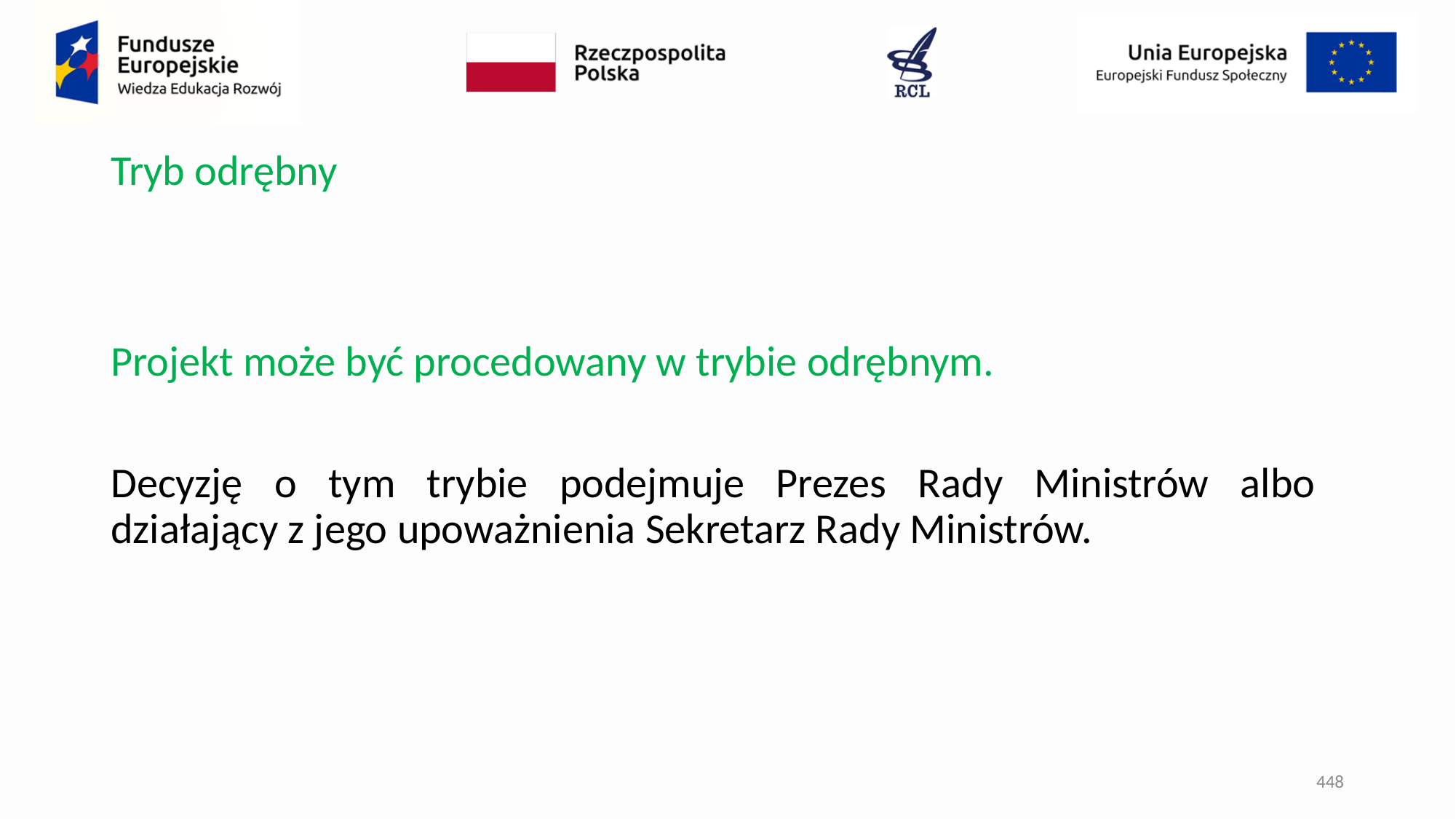

# Tryb odrębny
Projekt może być procedowany w trybie odrębnym.

Decyzję o tym trybie podejmuje Prezes Rady Ministrów albo działający z jego upoważnienia Sekretarz Rady Ministrów.
448